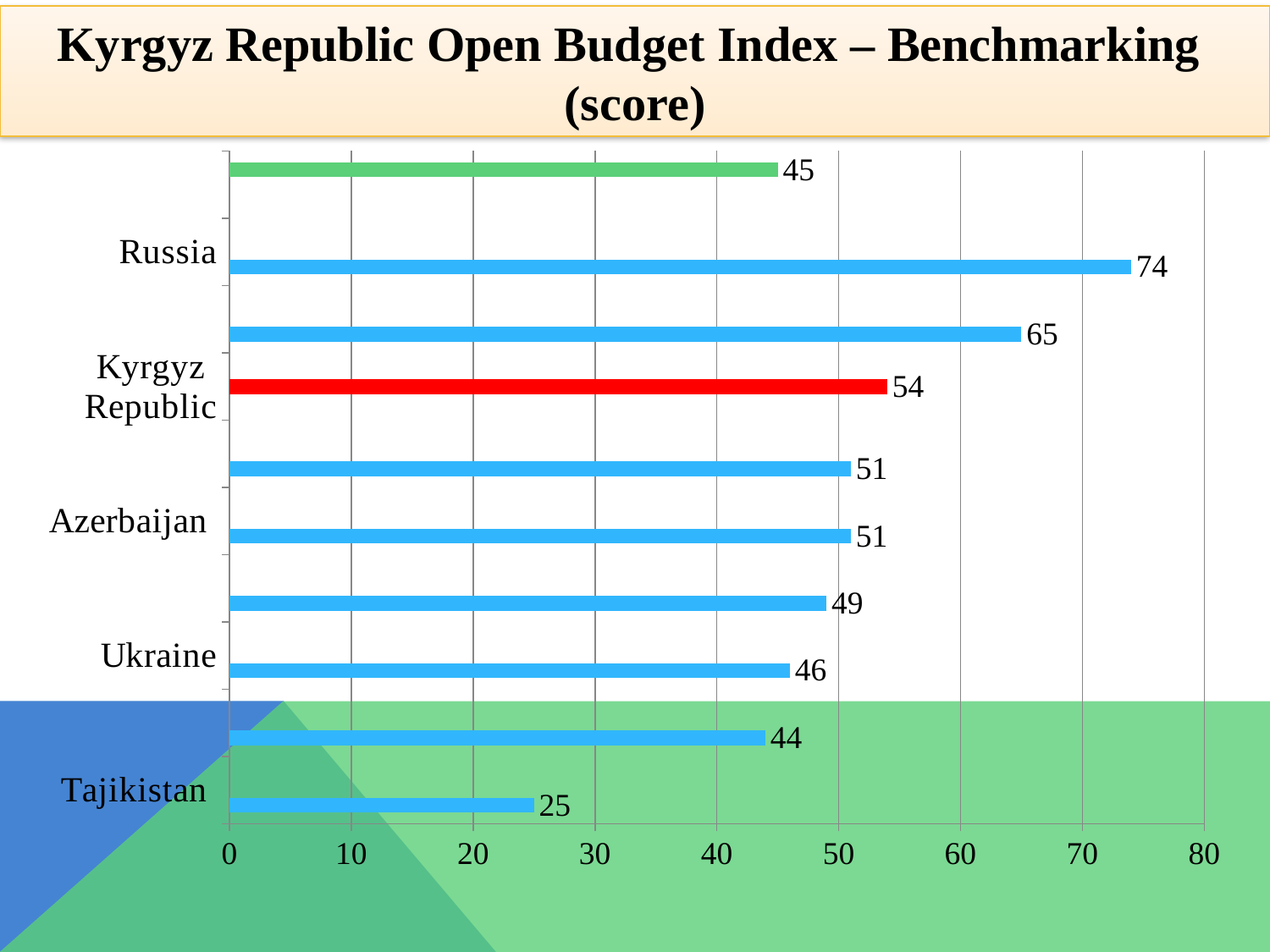

Kyrgyz Republic Open Budget Index – Benchmarking  (score)

### Chart

| Category | Ряд 1 | Ряд 2 | Ряд 3 |
|---|---|---|---|
| Tajikistan  | 25.0 | None | None |
| Turkey  | 44.0 | None | None |
| Ukraine | 46.0 | None | None |
| Hungary | 49.0 | None | None |
| Azerbaijan  | 51.0 | None | None |
| Kazakhstan | 51.0 | None | None |
| Kyrgyz Republic | None | 54.0 | None |
| Georgia | 65.0 | None | None |
| Russia | 74.0 | None | None |
| Average global indicator | None | None | 45.0 |